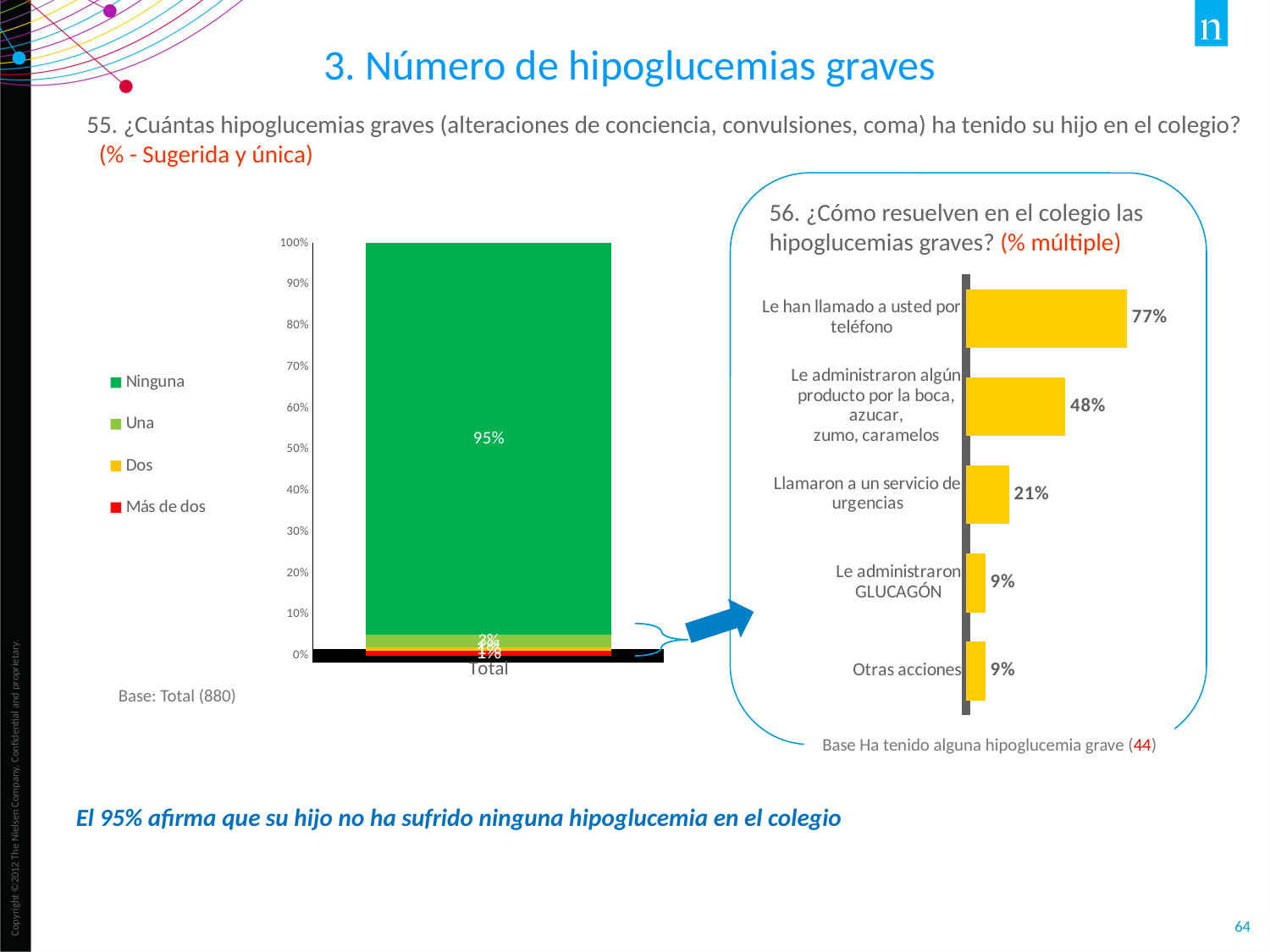

3. Número de hipoglucemias graves
55. ¿Cuántas hipoglucemias graves (alteraciones de conciencia, convulsiones, coma) ha tenido su hijo en el colegio?(% - Sugerida y única)

56. ¿Cómo resuelven en el colegio las hipoglucemias graves? (% múltiple)

### Chart

| Category | Más de dos | Dos | Una | Ninguna |
|---|---|---|---|---|
| Total | 0.012999999999999998 | 0.007000000000000001 | 0.031000000000000003 | 0.9500000000000001 |

### Chart

| Category |  |
|---|---|
| Le han llamado a usted por teléfono | 0.7730000000000001 |
| Le administraron algún
producto por la boca, azucar,
zumo, caramelos | 0.47700000000000004 |
| Llamaron a un servicio de
urgencias | 0.20500000000000002 |
| Le administraron GLUCAGÓN | 0.09100000000000003 |
| Otras acciones | 0.09100000000000003 |

Base: Total (880)
Base Ha tenido alguna hipoglucemia grave (44)
El 95% afirma que su hijo no ha sufrido ninguna hipoglucemia en el colegio